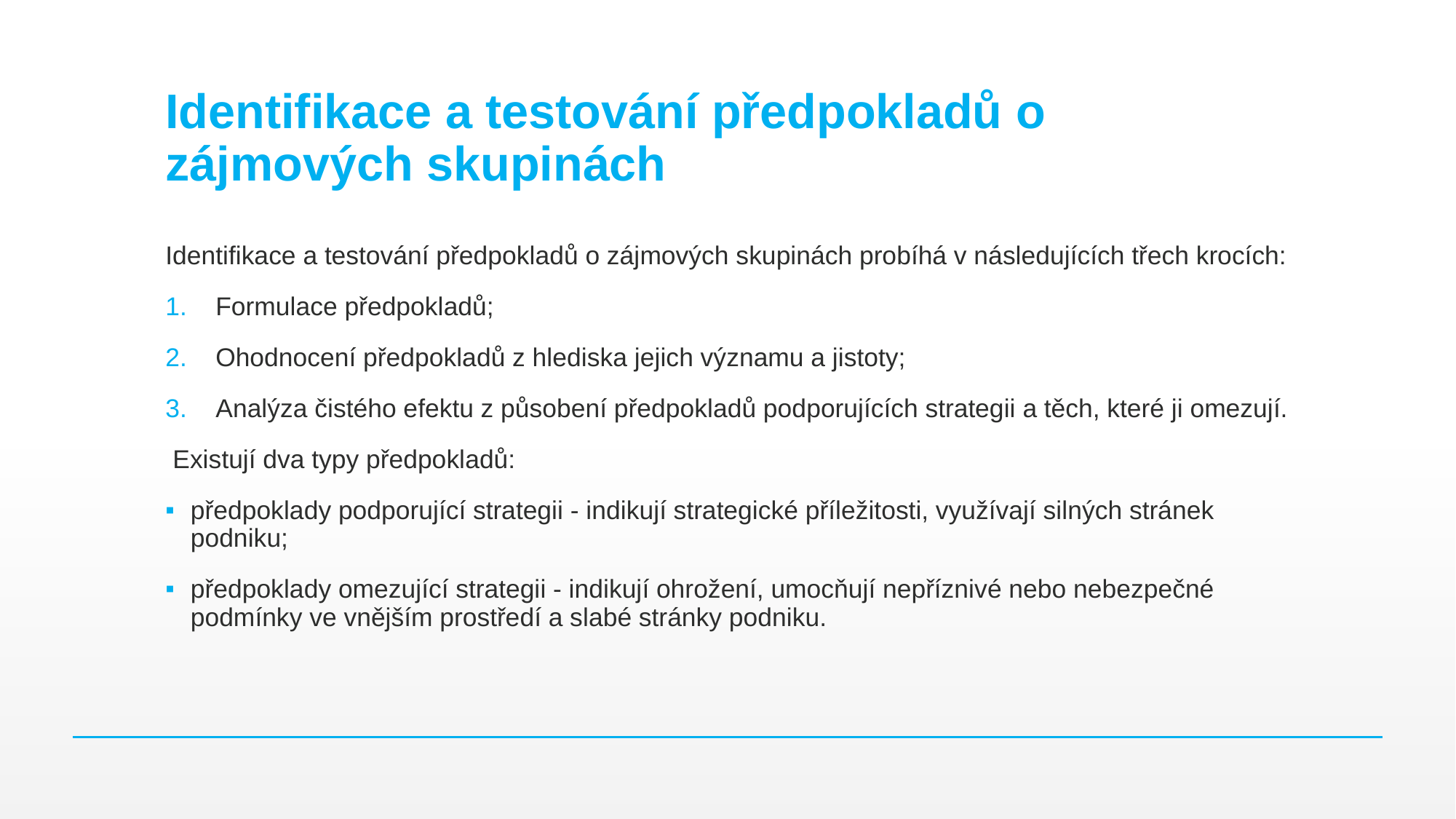

# Identifikace a testování předpokladů o zájmových skupinách
Identifikace a testování předpokladů o zájmových skupinách probíhá v následujících třech krocích:
Formulace předpokladů;
Ohodnocení předpokladů z hlediska jejich významu a jistoty;
Analýza čistého efektu z působení předpokladů podporujících strategii a těch, které ji omezují.
 Existují dva typy předpokladů:
předpoklady podporující strategii - indikují strategické příležitosti, využívají silných stránek podniku;
předpoklady omezující strategii - indikují ohrožení, umocňují nepříznivé nebo nebezpečné podmínky ve vnějším prostředí a slabé stránky podniku.